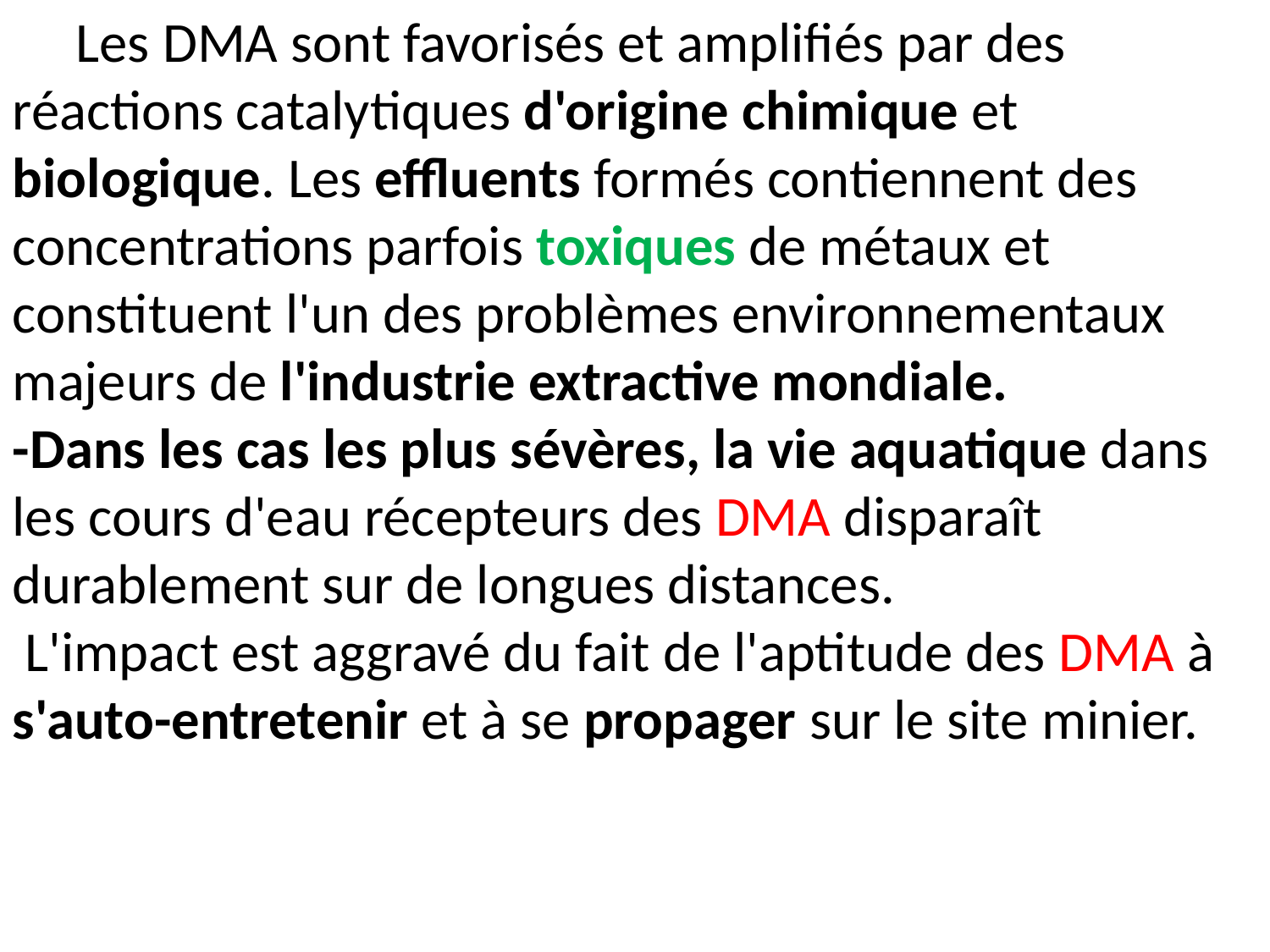

Les DMA sont favorisés et amplifiés par des réactions catalytiques d'origine chimique et biologique. Les effluents formés contiennent des concentrations parfois toxiques de métaux et constituent l'un des problèmes environnementaux majeurs de l'industrie extractive mondiale.
-Dans les cas les plus sévères, la vie aquatique dans les cours d'eau récepteurs des DMA disparaît durablement sur de longues distances.
 L'impact est aggravé du fait de l'aptitude des DMA à s'auto-entretenir et à se propager sur le site minier.